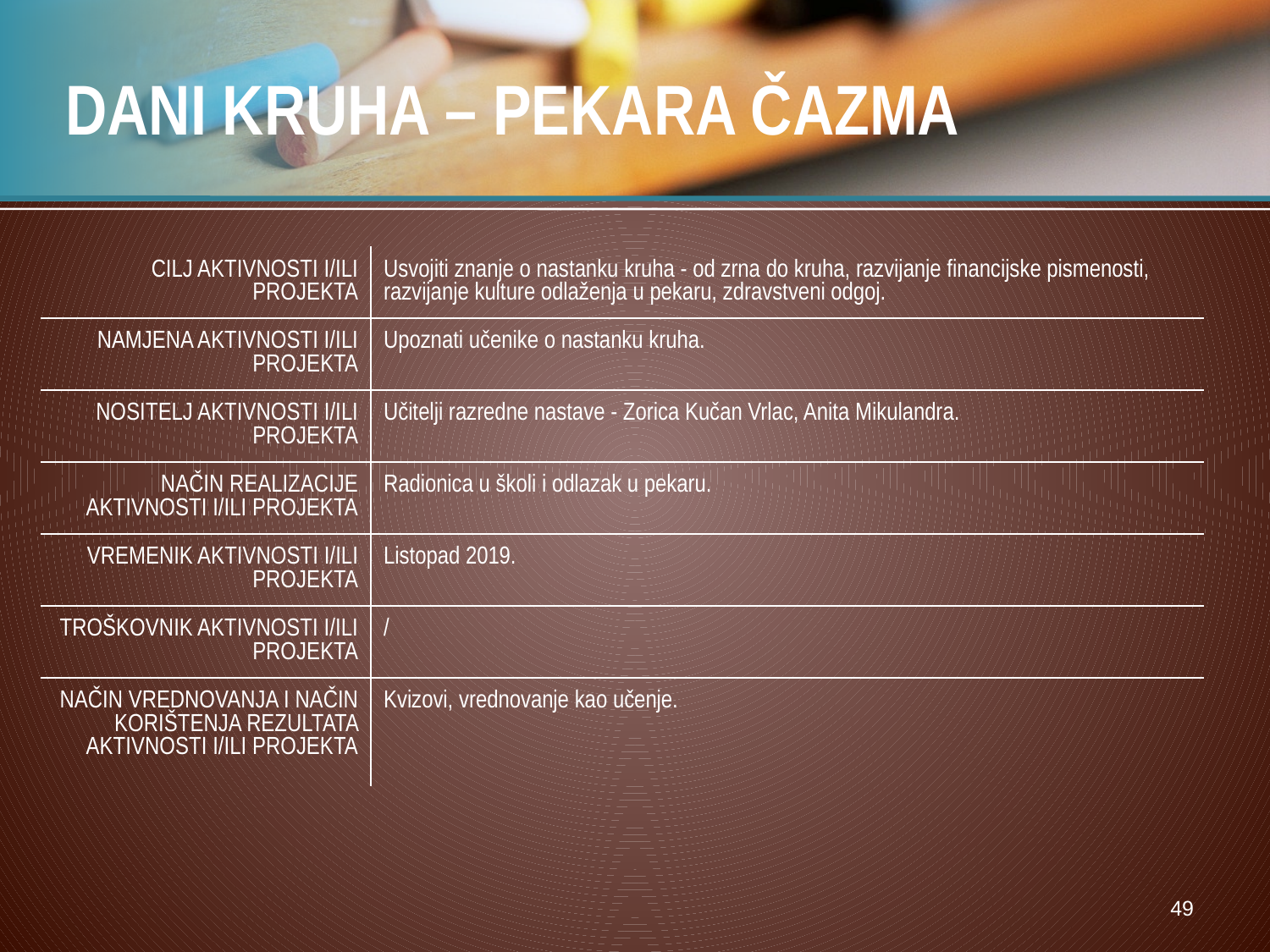

# DANI KRUHA – PEKARA ČAZMA
| CILJ AKTIVNOSTI I/ILI PROJEKTA | Usvojiti znanje o nastanku kruha - od zrna do kruha, razvijanje financijske pismenosti, razvijanje kulture odlaženja u pekaru, zdravstveni odgoj. |
| --- | --- |
| NAMJENA AKTIVNOSTI I/ILI PROJEKTA | Upoznati učenike o nastanku kruha. |
| NOSITELJ AKTIVNOSTI I/ILI PROJEKTA | Učitelji razredne nastave - Zorica Kučan Vrlac, Anita Mikulandra. |
| NAČIN REALIZACIJE AKTIVNOSTI I/ILI PROJEKTA | Radionica u školi i odlazak u pekaru. |
| VREMENIK AKTIVNOSTI I/ILI PROJEKTA | Listopad 2019. |
| TROŠKOVNIK AKTIVNOSTI I/ILI PROJEKTA | / |
| NAČIN VREDNOVANJA I NAČIN KORIŠTENJA REZULTATA AKTIVNOSTI I/ILI PROJEKTA | Kvizovi, vrednovanje kao učenje. |
49